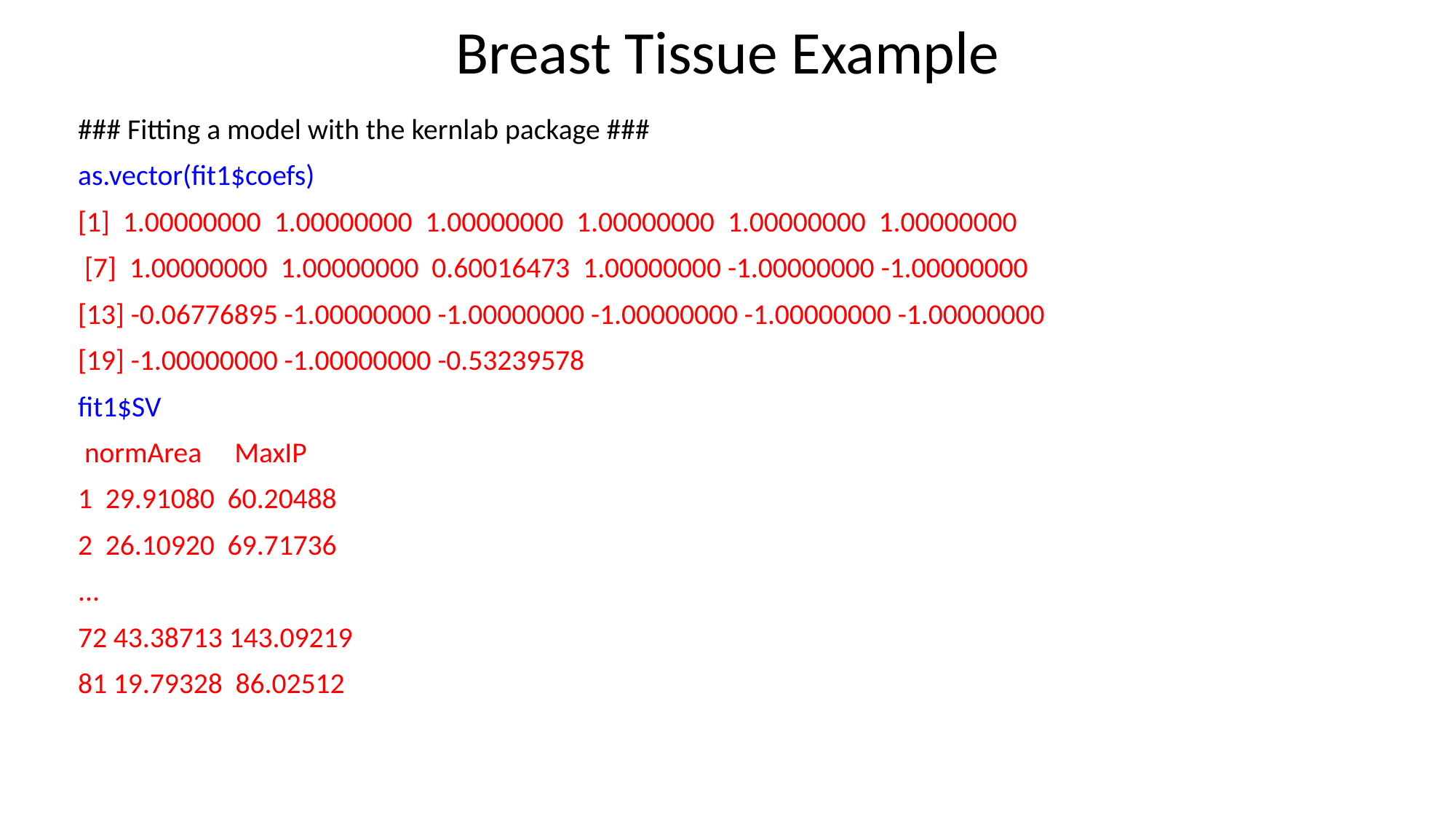

# Breast Tissue Example
### Fitting a model with the kernlab package ###
as.vector(fit1$coefs)
[1]  1.00000000  1.00000000  1.00000000  1.00000000  1.00000000  1.00000000
 [7]  1.00000000  1.00000000  0.60016473  1.00000000 -1.00000000 -1.00000000
[13] -0.06776895 -1.00000000 -1.00000000 -1.00000000 -1.00000000 -1.00000000
[19] -1.00000000 -1.00000000 -0.53239578
fit1$SV
 normArea     MaxIP
1  29.91080  60.20488
2  26.10920  69.71736
...
72 43.38713 143.09219
81 19.79328  86.02512